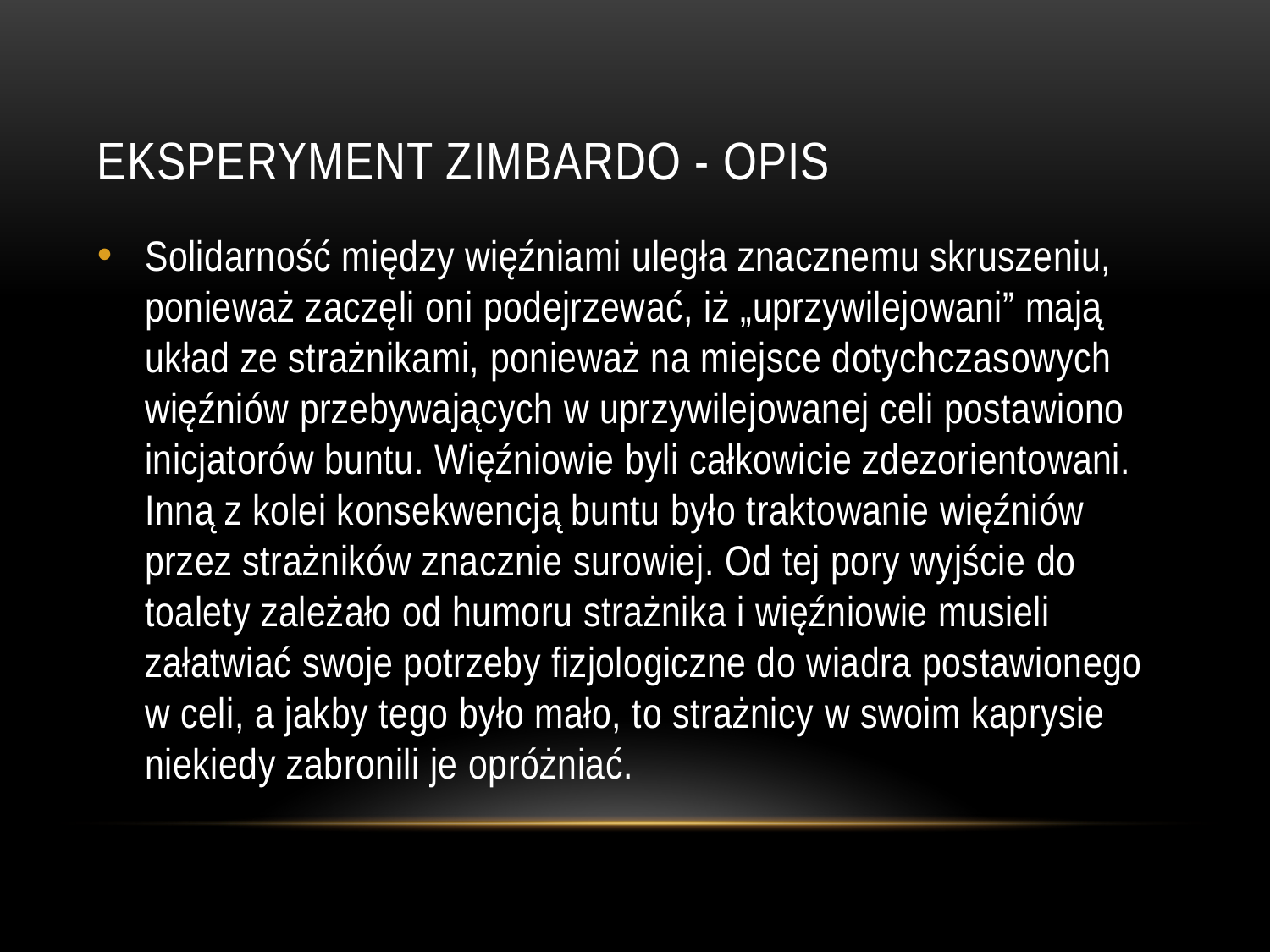

# EKSPERYMENT ZIMBARDO - OPIS
Solidarność między więźniami uległa znacznemu skruszeniu, ponieważ zaczęli oni podejrzewać, iż „uprzywilejowani” mają układ ze strażnikami, ponieważ na miejsce dotychczasowych więźniów przebywających w uprzywilejowanej celi postawiono inicjatorów buntu. Więźniowie byli całkowicie zdezorientowani.
Inną z kolei konsekwencją buntu było traktowanie więźniów przez strażników znacznie surowiej. Od tej pory wyjście do toalety zależało od humoru strażnika i więźniowie musieli załatwiać swoje potrzeby fizjologiczne do wiadra postawionego w celi, a jakby tego było mało, to strażnicy w swoim kaprysie niekiedy zabronili je opróżniać.